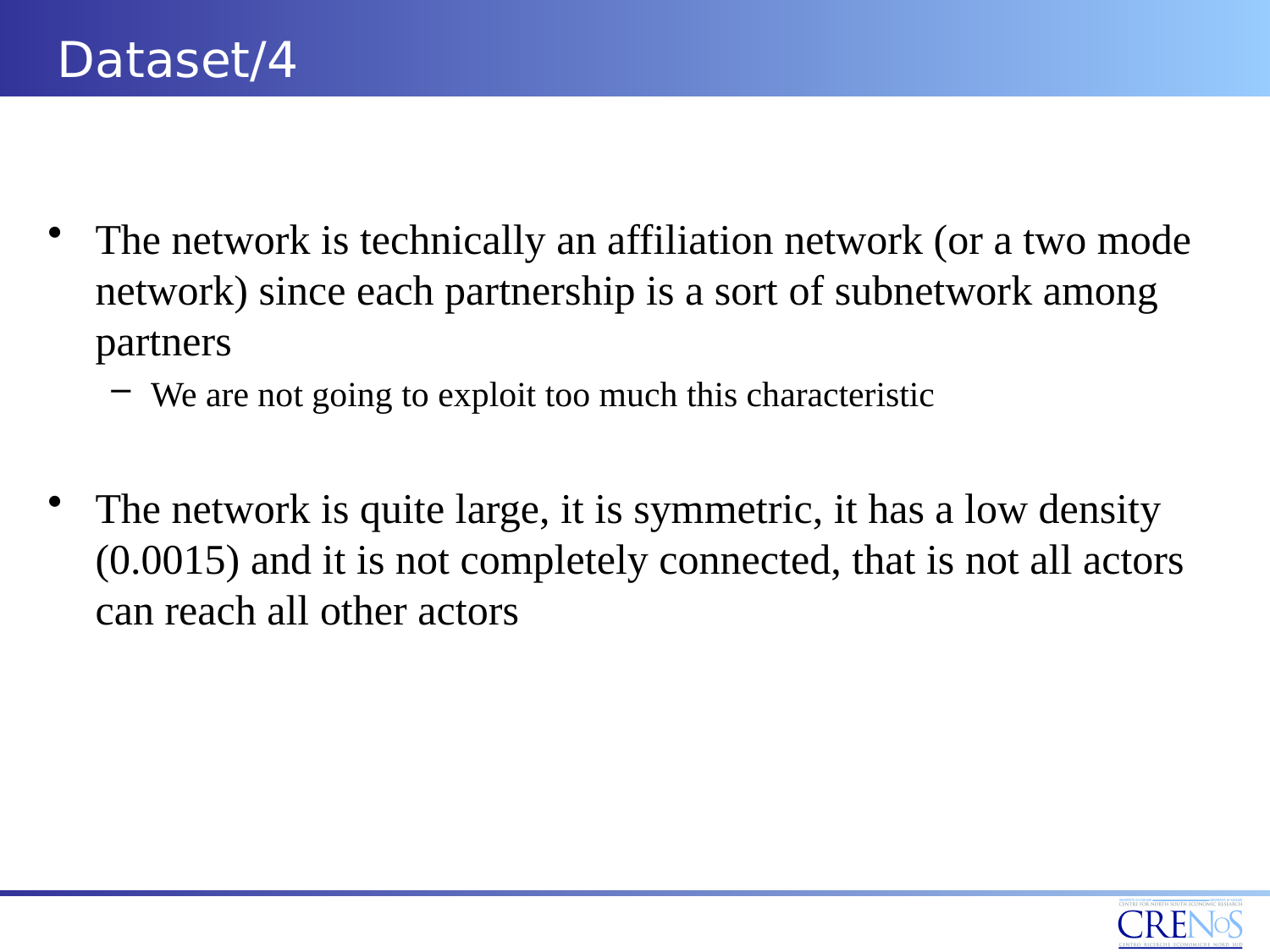

# Dataset/4

The network is technically an affiliation network (or a two mode network) since each partnership is a sort of subnetwork among partners
We are not going to exploit too much this characteristic

The network is quite large, it is symmetric, it has a low density (0.0015) and it is not completely connected, that is not all actors can reach all other actors